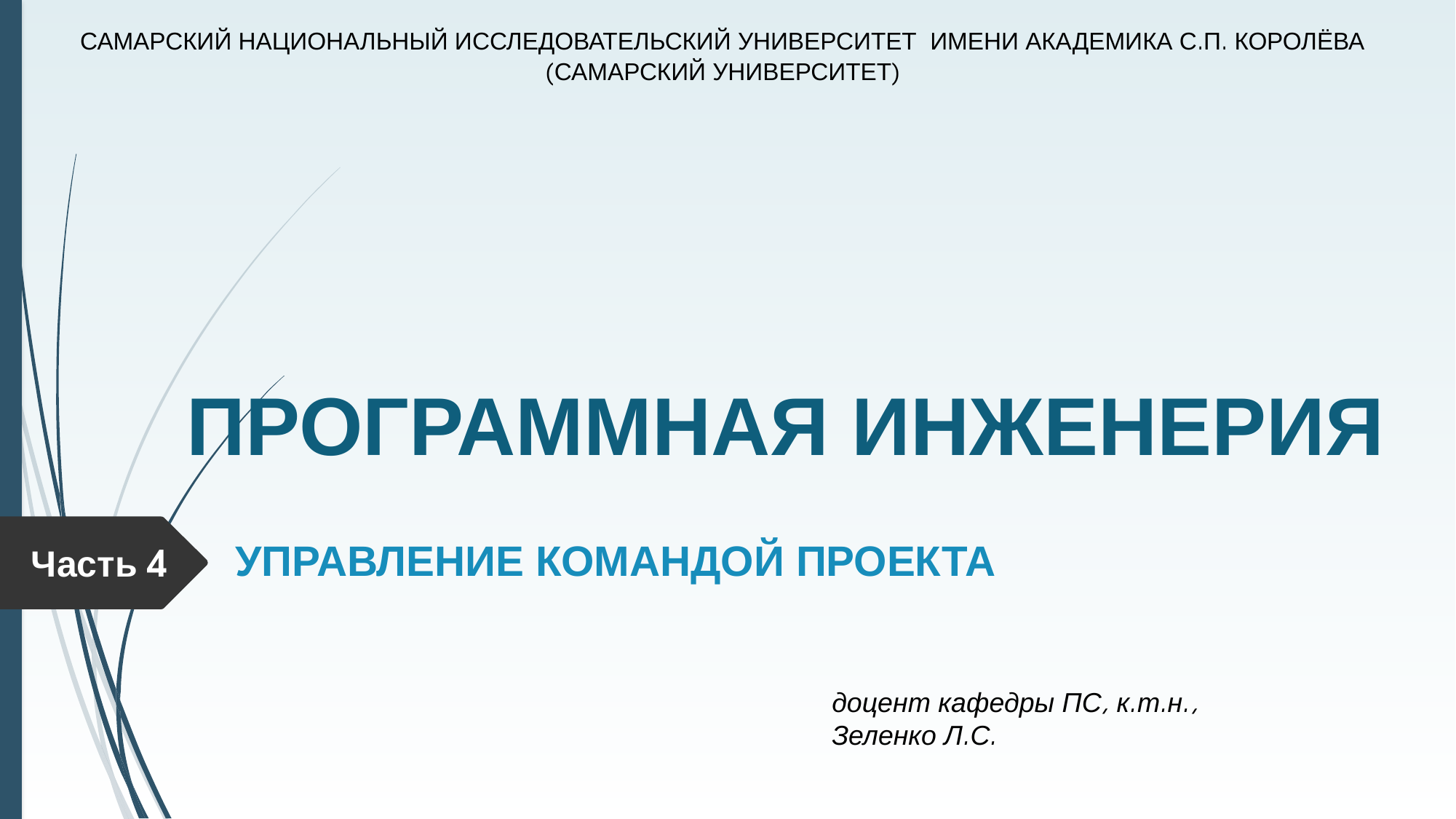

САМАРСКИЙ НАЦИОНАЛЬНЫЙ ИССЛЕДОВАТЕЛЬСКИЙ УНИВЕРСИТЕТ  ИМЕНИ АКАДЕМИКА С.П. КОРОЛЁВА
(САМАРСКИЙ УНИВЕРСИТЕТ)
ПРОГРАММНАЯ ИНЖЕНЕРИЯ
управление командой проекта
Часть 4
доцент кафедры ПС, к.т.н.,
Зеленко Л.С.